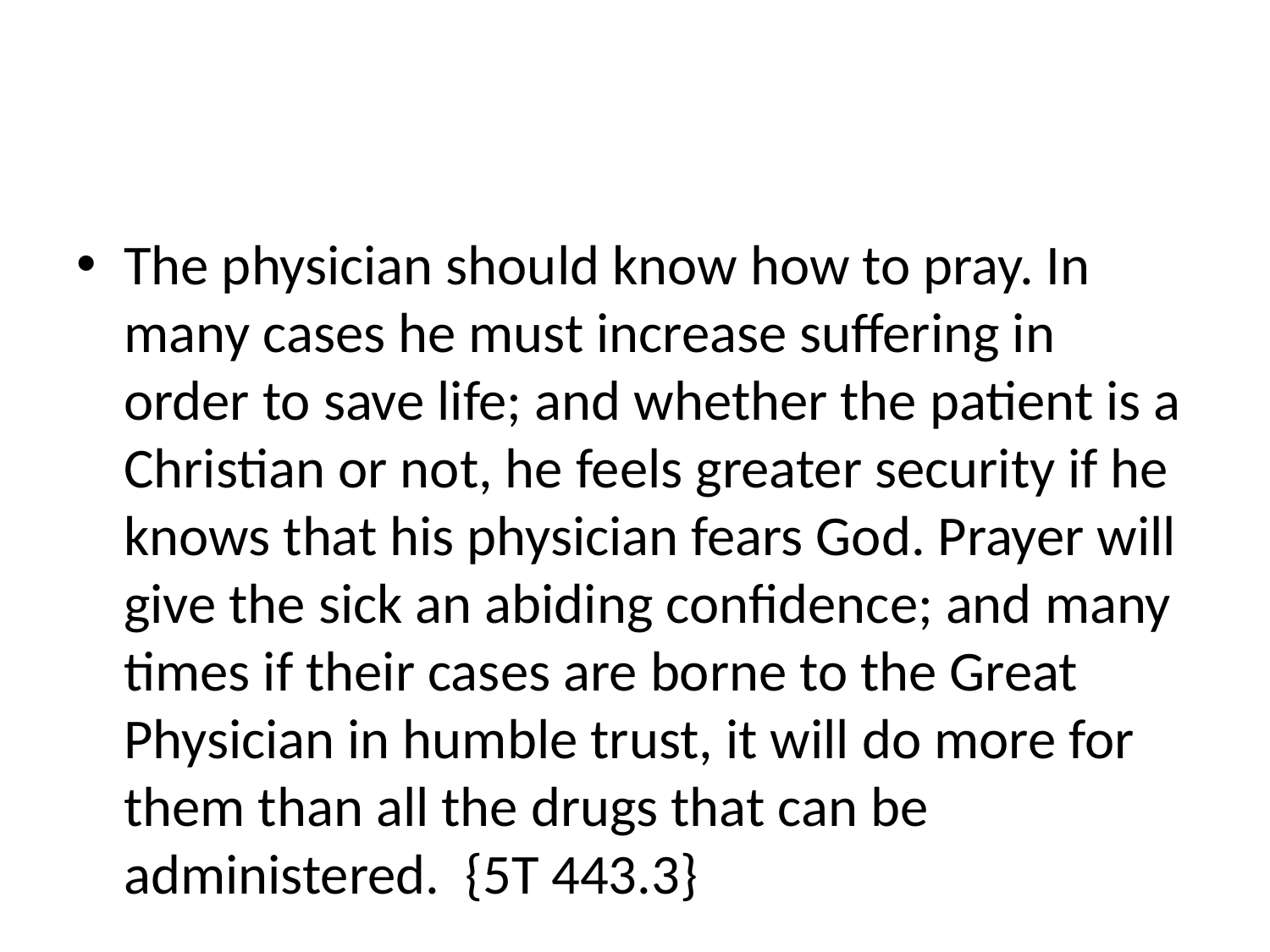

#
The physician should know how to pray. In many cases he must increase suffering in order to save life; and whether the patient is a Christian or not, he feels greater security if he knows that his physician fears God. Prayer will give the sick an abiding confidence; and many times if their cases are borne to the Great Physician in humble trust, it will do more for them than all the drugs that can be administered.  {5T 443.3}